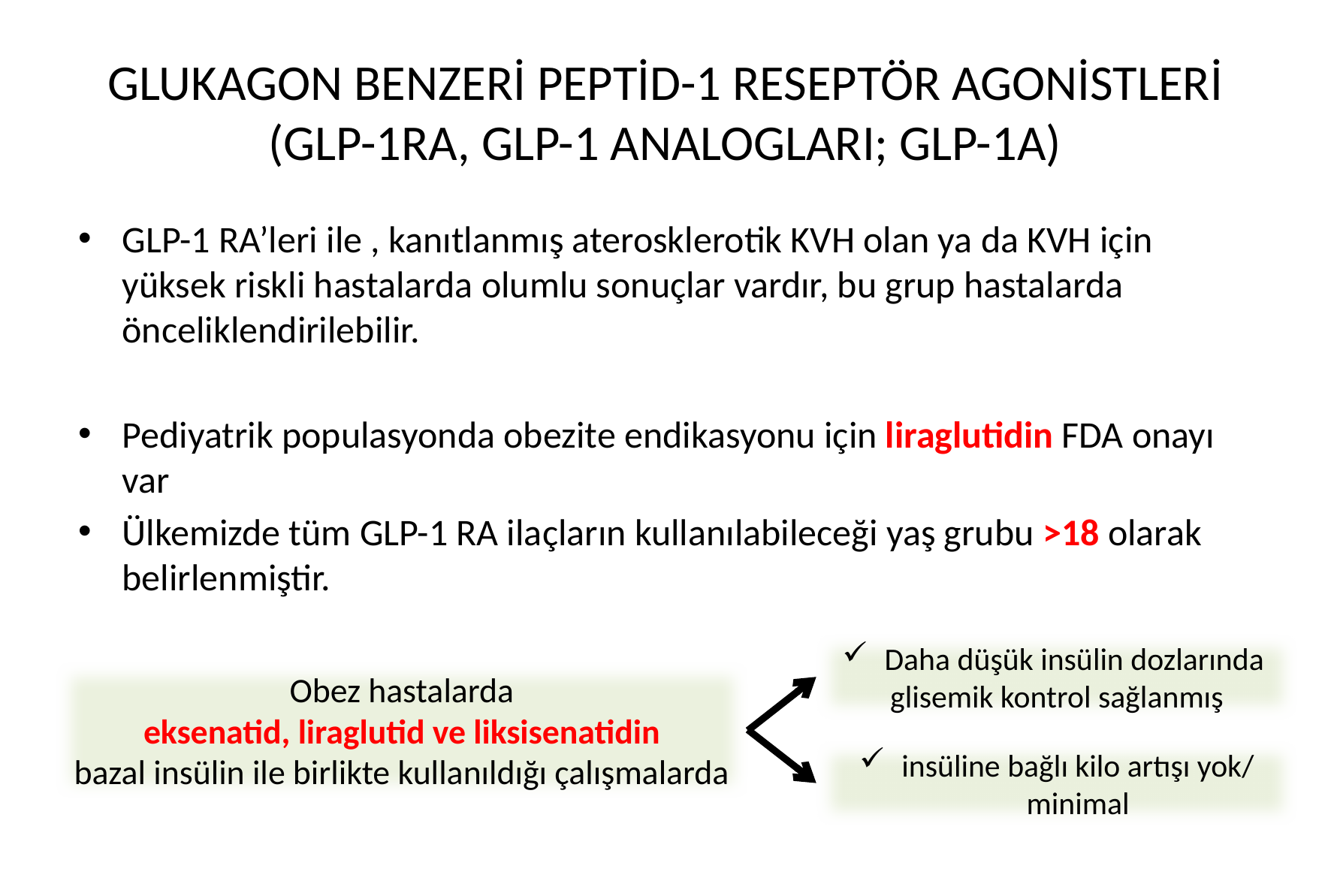

# GLUKAGON BENZERİ PEPTİD-1 RESEPTÖR AGONİSTLERİ (GLP-1RA, GLP-1 ANALOGLARI; GLP-1A)
GLP-1 RA’leri ile , kanıtlanmış aterosklerotik KVH olan ya da KVH için yüksek riskli hastalarda olumlu sonuçlar vardır, bu grup hastalarda önceliklendirilebilir.

Pediyatrik populasyonda obezite endikasyonu için liraglutidin FDA onayı var
Ülkemizde tüm GLP-1 RA ilaçların kullanılabileceği yaş grubu >18 olarak belirlenmiştir.

Daha düşük insülin dozlarında
glisemik kontrol sağlanmış
Obez hastalarda
 eksenatid, liraglutid ve liksisenatidin
bazal insülin ile birlikte kullanıldığı çalışmalarda
insüline bağlı kilo artışı yok/ minimal